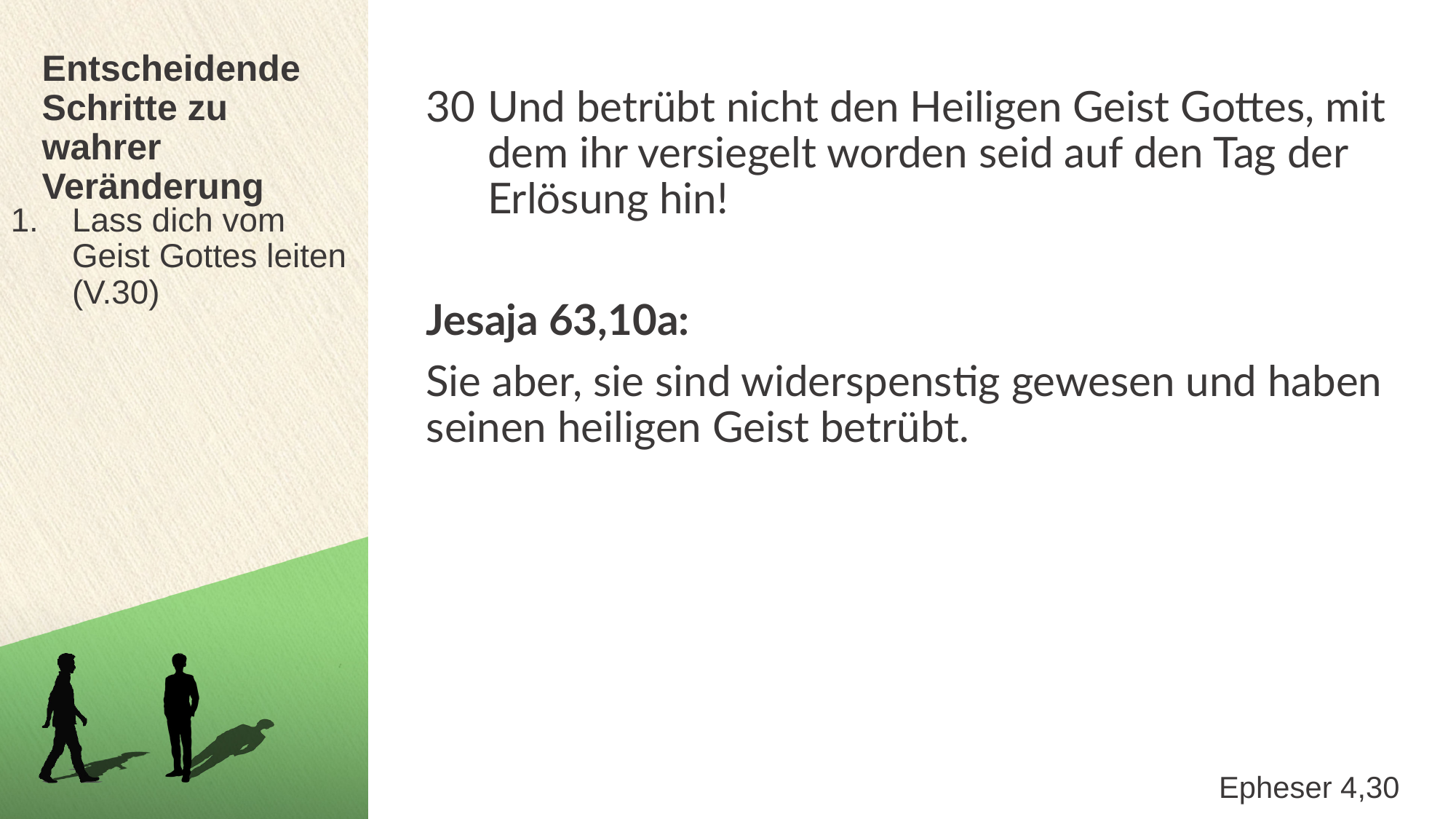

Entscheidende Schritte zu wahrer Veränderung
Und betrübt nicht den Heiligen Geist Gottes, mit dem ihr versiegelt worden seid auf den Tag der Erlösung hin!

Jesaja 63,10a:
Sie aber, sie sind widerspenstig gewesen und haben seinen heiligen Geist betrübt.
Lass dich vom Geist Gottes leiten
(V.30)
Epheser 4,30